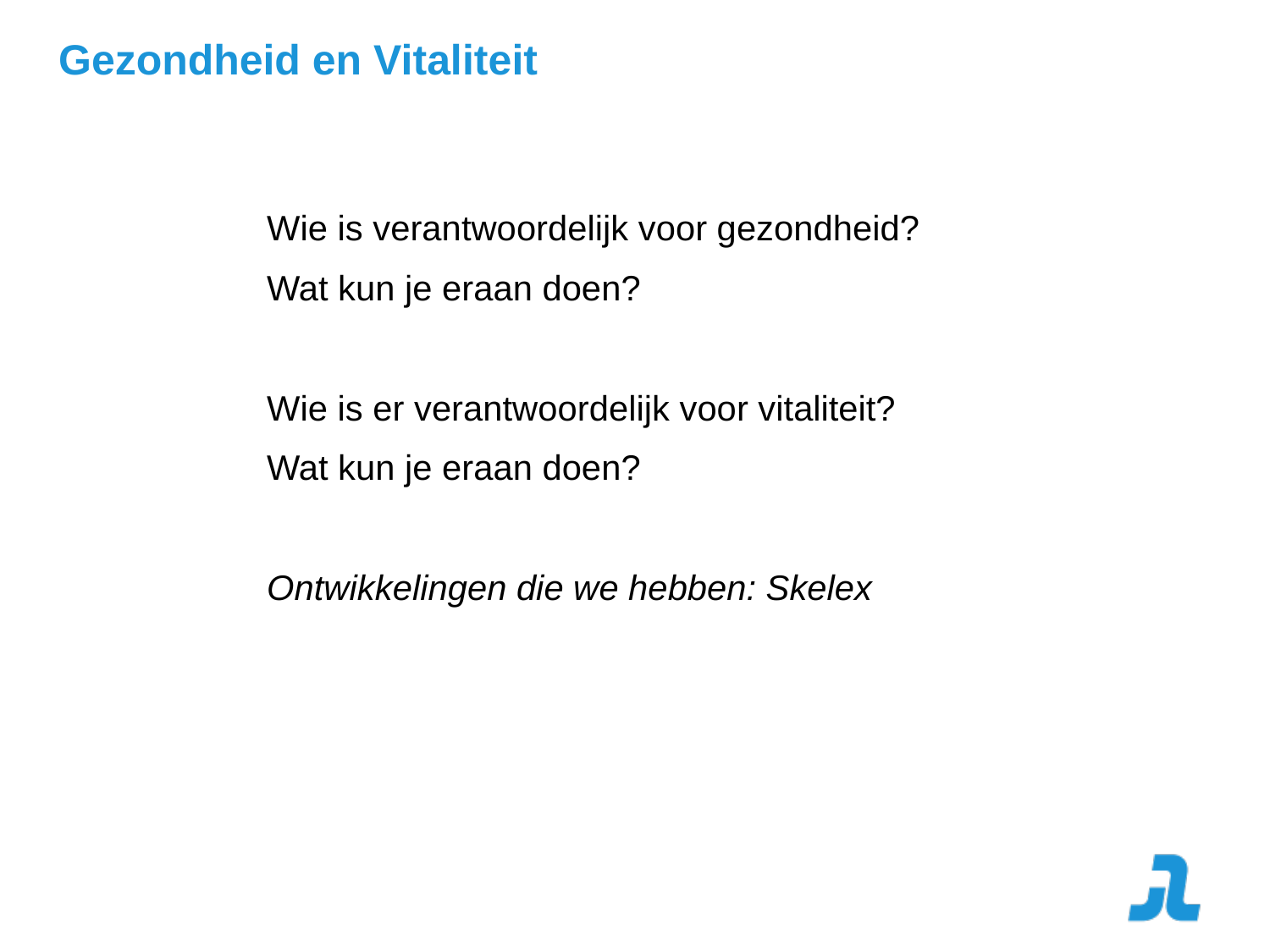

# Gezondheid en Vitaliteit
Wie is verantwoordelijk voor gezondheid?
Wat kun je eraan doen?

Wie is er verantwoordelijk voor vitaliteit?
Wat kun je eraan doen?

Ontwikkelingen die we hebben: Skelex